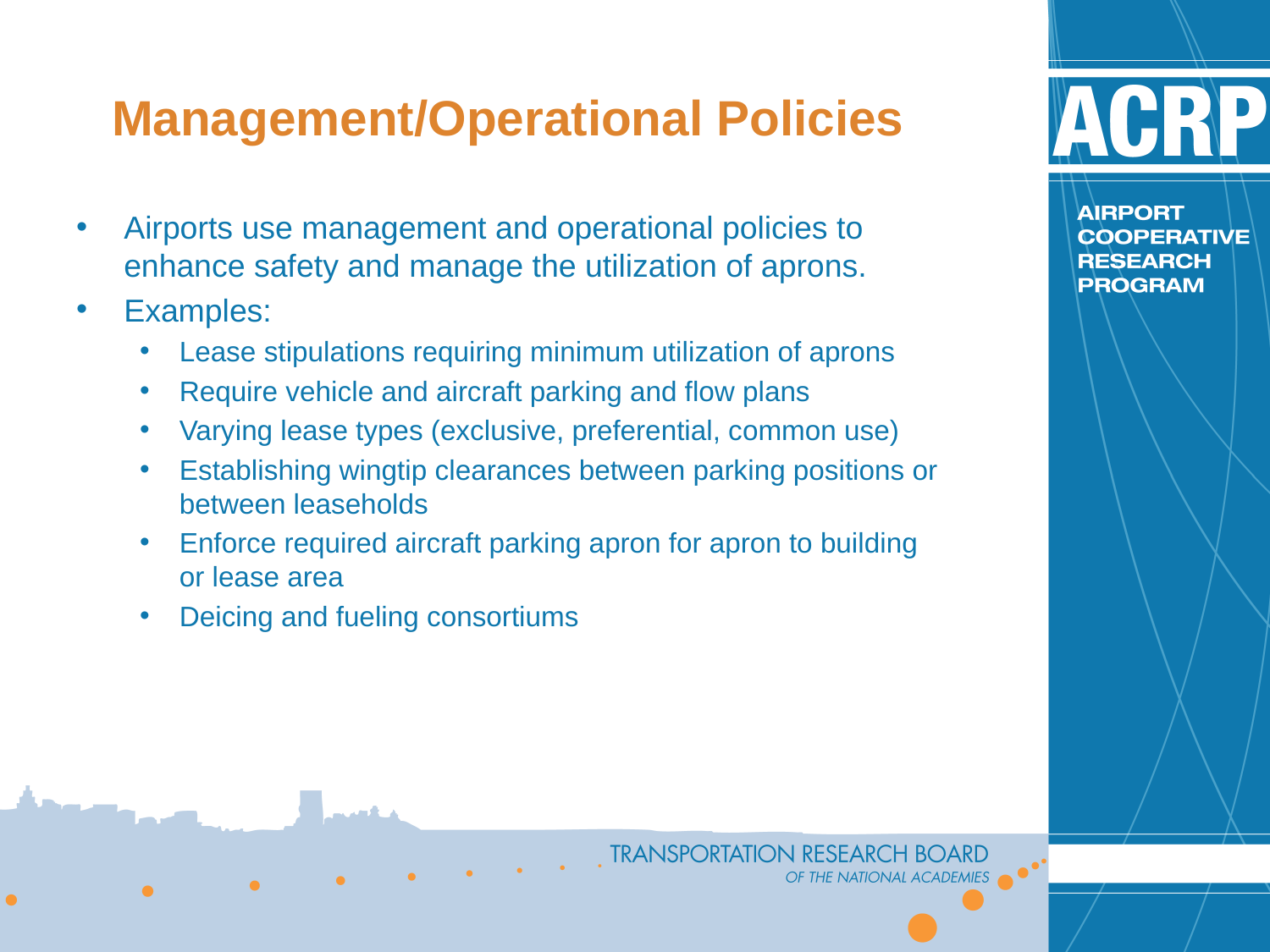

# Management/Operational Policies
Airports use management and operational policies to enhance safety and manage the utilization of aprons.
Examples:
Lease stipulations requiring minimum utilization of aprons
Require vehicle and aircraft parking and flow plans
Varying lease types (exclusive, preferential, common use)
Establishing wingtip clearances between parking positions or between leaseholds
Enforce required aircraft parking apron for apron to building or lease area
Deicing and fueling consortiums